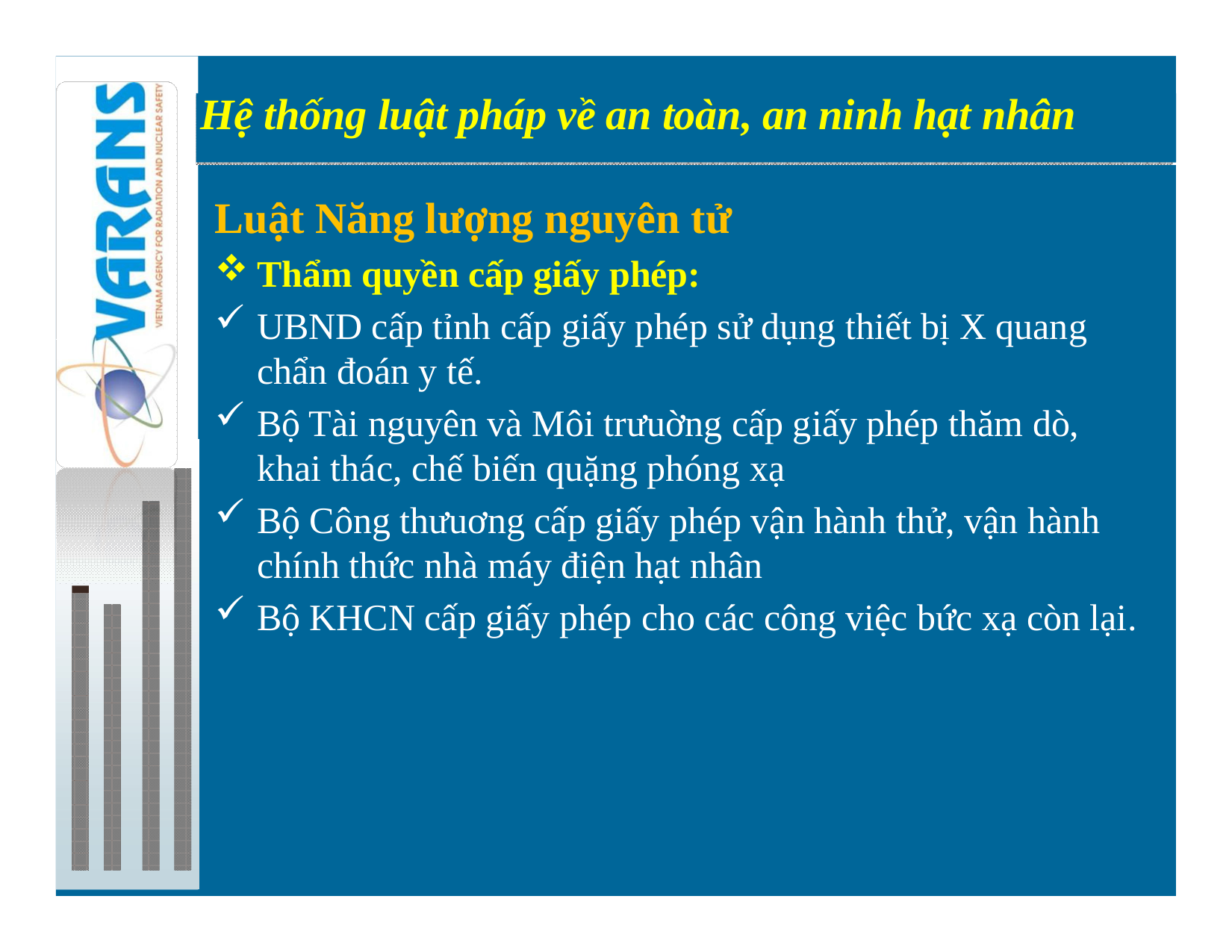

Hệ thống luật pháp về an toàn, an ninh hạt nhân

Preparations for introduction of nuclear power

Luật Năng lượng nguyên tử
Thẩm quyền cấp giấy phép:
UBND cấp tỉnh cấp giấy phép sử dụng thiết bị X quang chẩn đoán y tế.
Bộ Tài nguyên và Môi trưuờng cấp giấy phép thăm dò, khai thác, chế biến quặng phóng xạ
Bộ Công thưuơng cấp giấy phép vận hành thử, vận hành chính thức nhà máy điện hạt nhân
Bộ KHCN cấp giấy phép cho các công việc bức xạ còn lại.